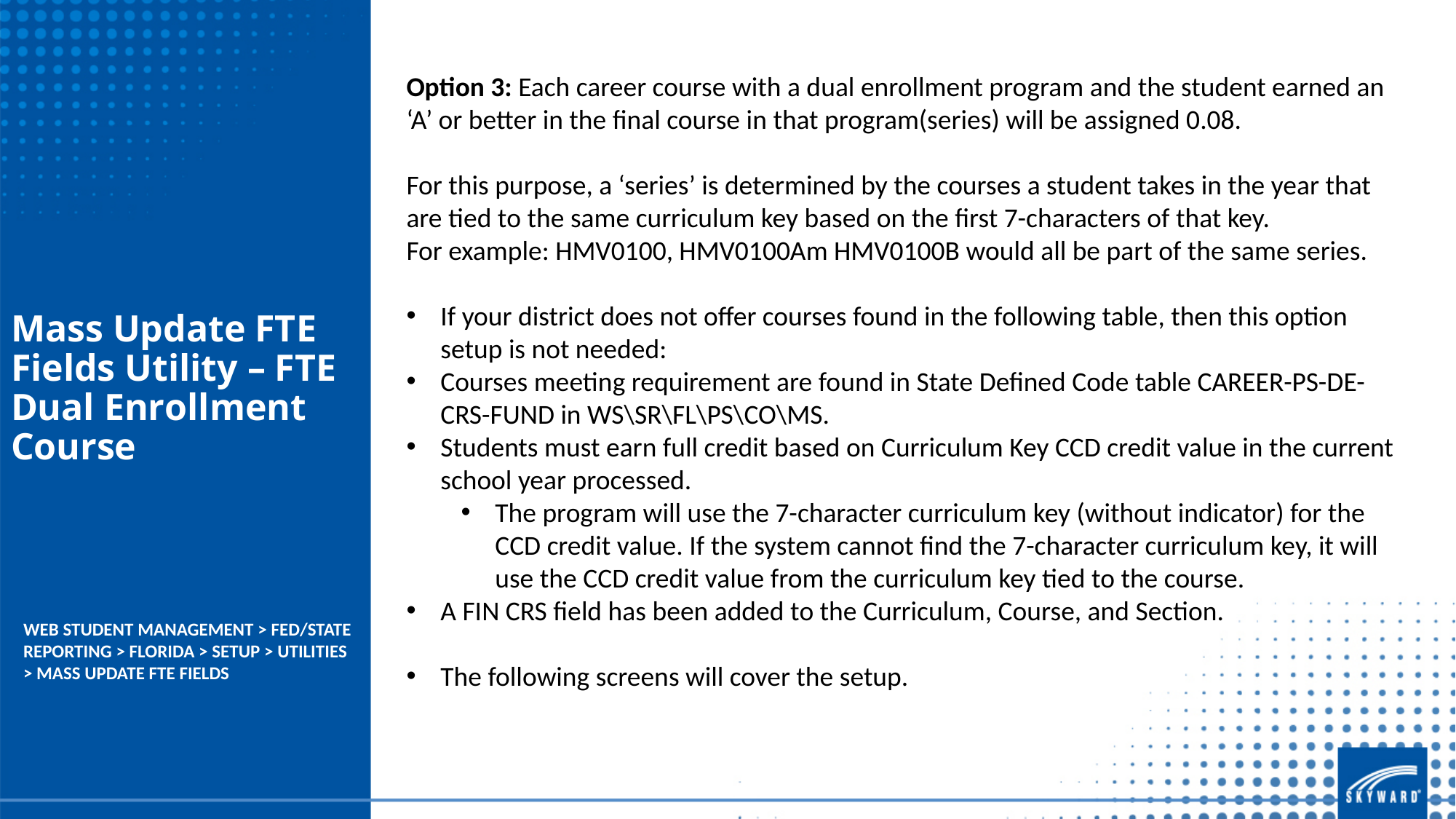

Option 3: Each career course with a dual enrollment program and the student earned an ‘A’ or better in the final course in that program(series) will be assigned 0.08.

For this purpose, a ‘series’ is determined by the courses a student takes in the year that are tied to the same curriculum key based on the first 7-characters of that key.
For example: HMV0100, HMV0100Am HMV0100B would all be part of the same series.

If your district does not offer courses found in the following table, then this option setup is not needed:
Courses meeting requirement are found in State Defined Code table CAREER-PS-DE-CRS-FUND in WS\SR\FL\PS\CO\MS.
Students must earn full credit based on Curriculum Key CCD credit value in the current school year processed.
The program will use the 7-character curriculum key (without indicator) for the CCD credit value. If the system cannot find the 7-character curriculum key, it will use the CCD credit value from the curriculum key tied to the course.
A FIN CRS field has been added to the Curriculum, Course, and Section.

The following screens will cover the setup.
Mass Update FTE Fields Utility – FTE Dual Enrollment Course
WEB STUDENT MANAGEMENT > FED/STATE REPORTING > FLORIDA > SETUP > UTILITIES > MASS UPDATE FTE FIELDS